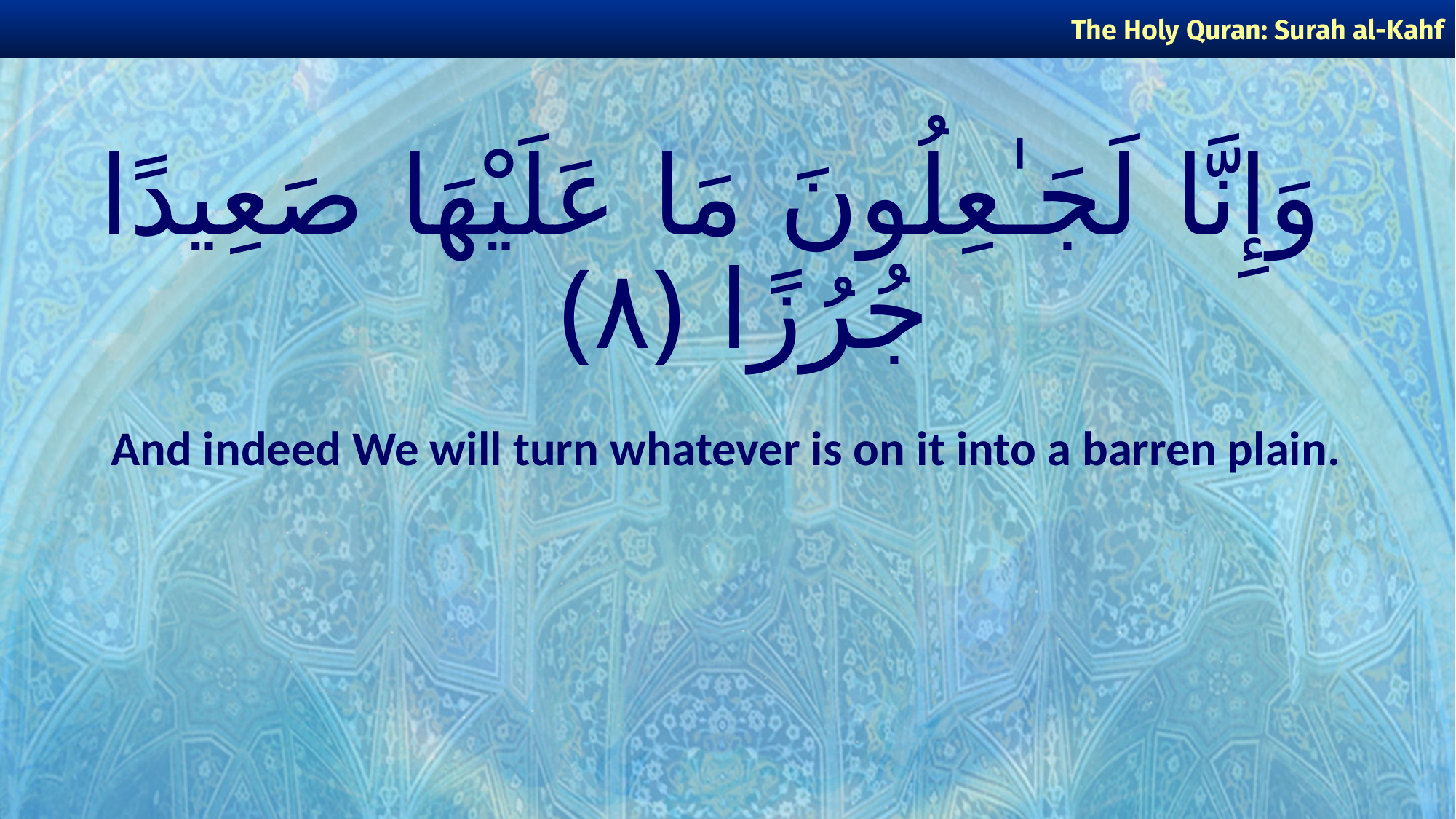

The Holy Quran: Surah al-Kahf
# وَإِنَّا لَجَـٰعِلُونَ مَا عَلَيْهَا صَعِيدًا جُرُزًا ﴿٨﴾
And indeed We will turn whatever is on it into a barren plain.